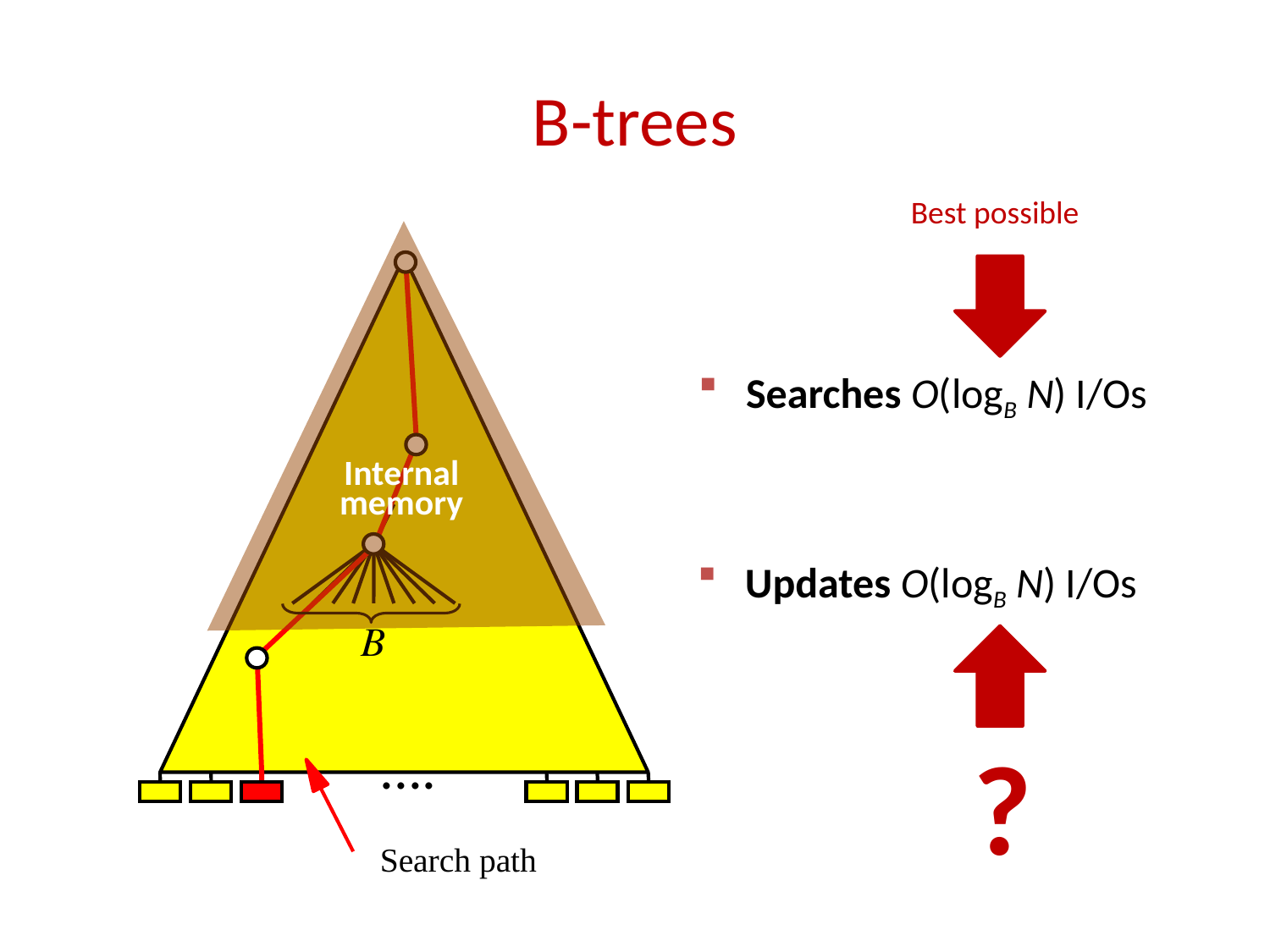

# B-trees
Best possible

Internal memory

B
....

Search path

Searches O(logB N) I/Os

Updates O(logB N) I/Os

?